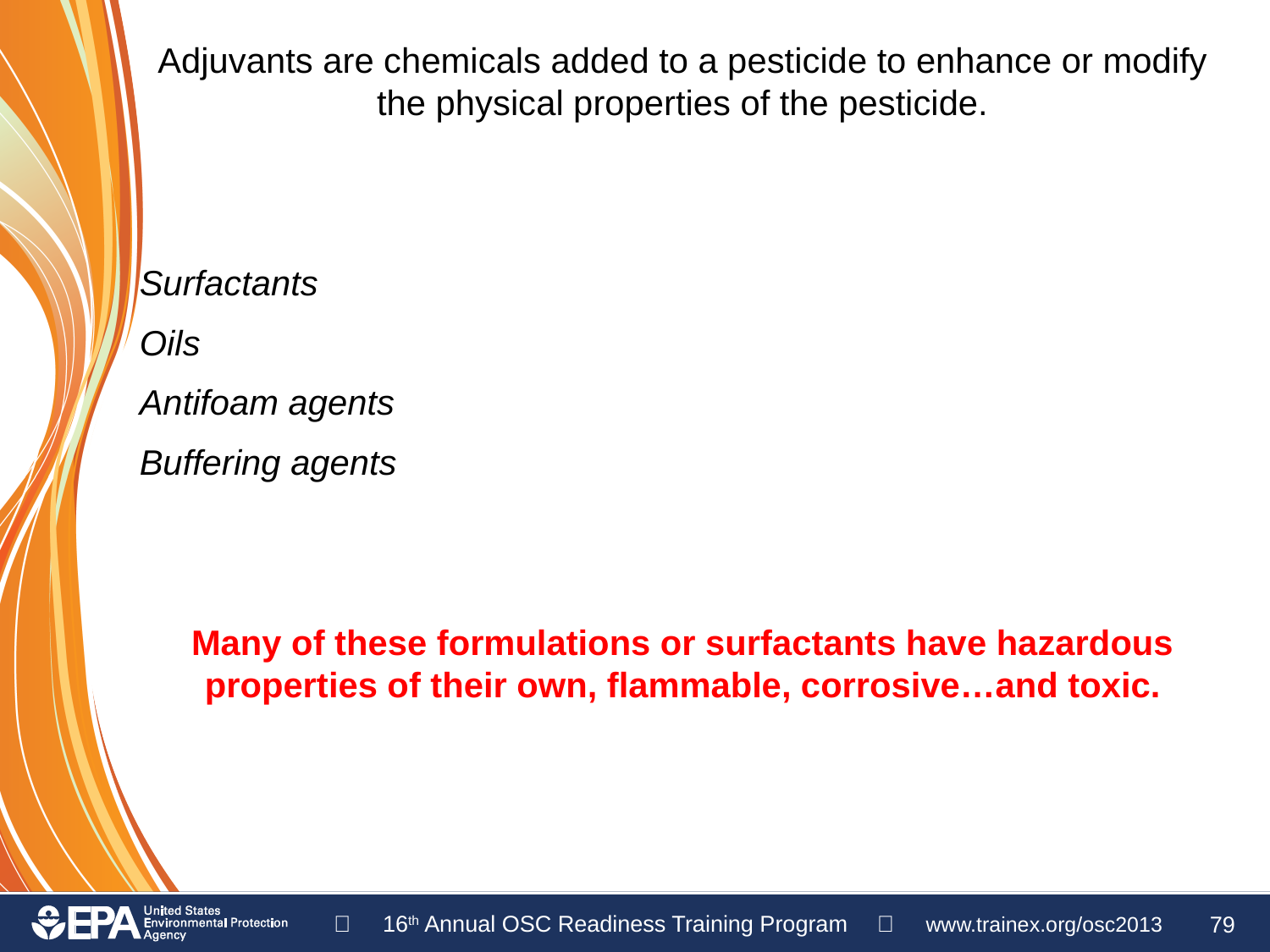

Adjuvants are chemicals added to a pesticide to enhance or modify the physical properties of the pesticide.

Surfactants
Oils
Antifoam agents
Buffering agents

Many of these formulations or surfactants have hazardous properties of their own, flammable, corrosive…and toxic.